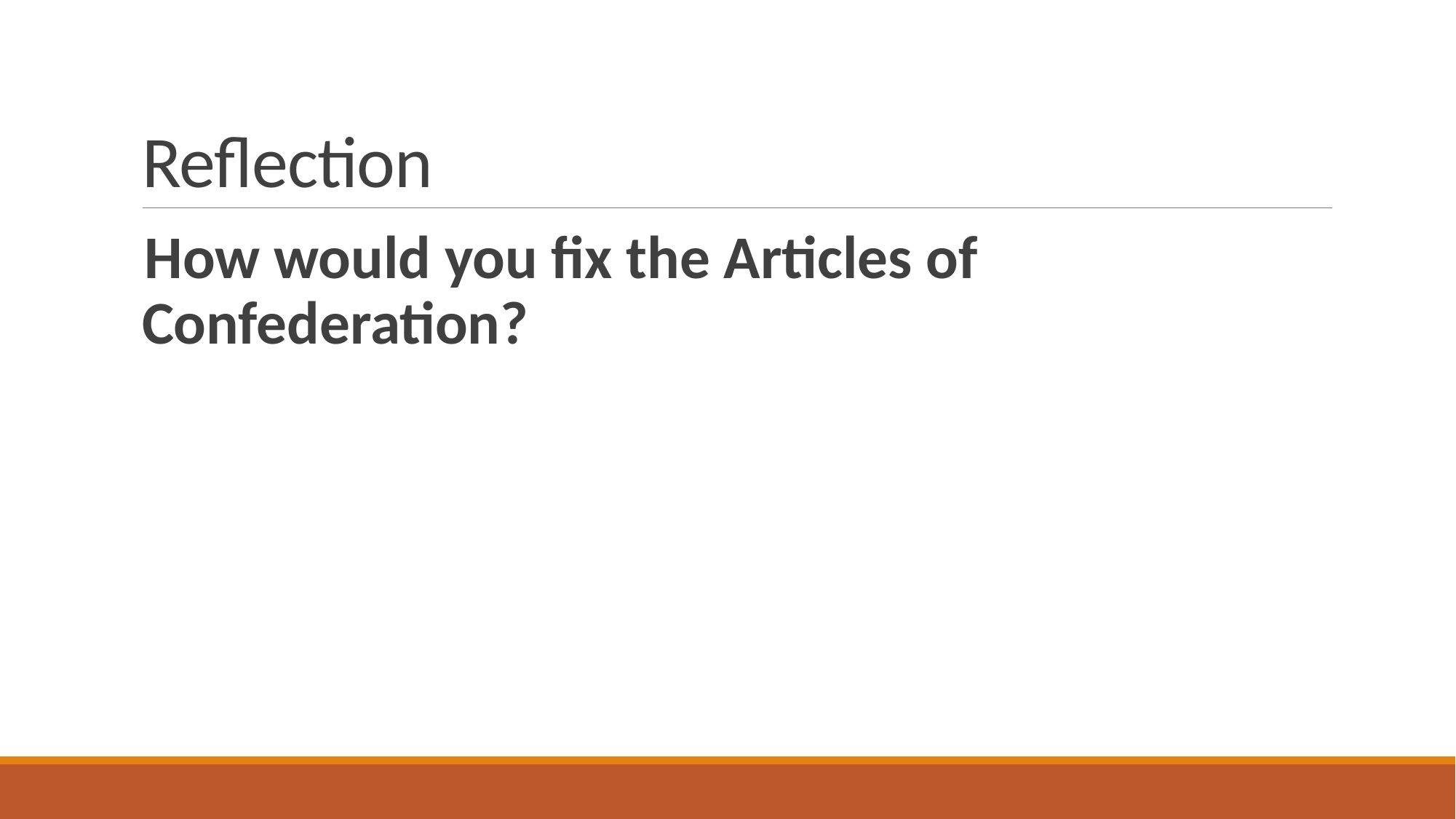

# Reflection
How would you fix the Articles of Confederation?